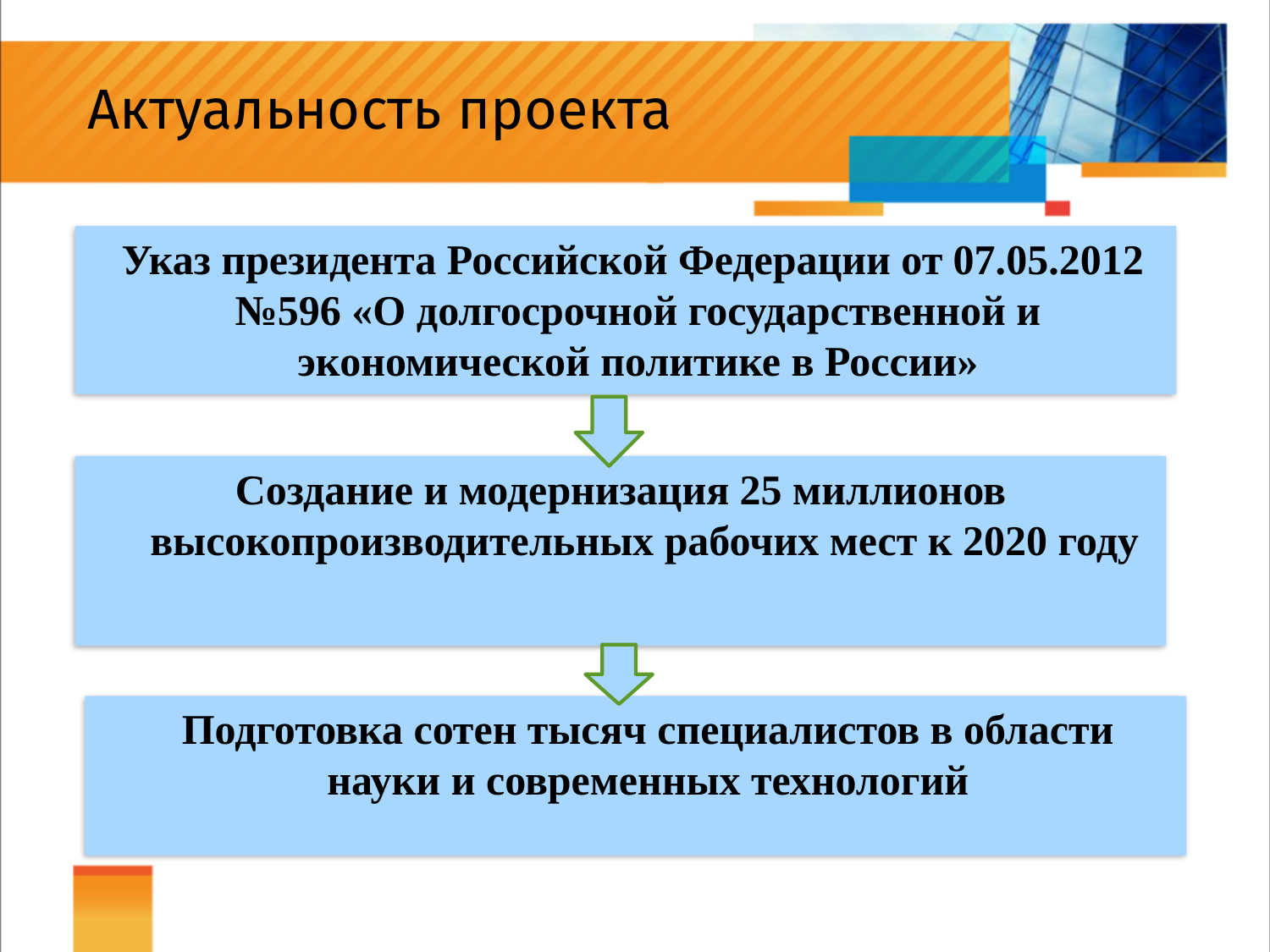

# Актуальность проекта
Указ президента Российской Федерации от 07.05.2012  №596 «О долгосрочной государственной и экономической политике в России»

Создание и модернизация 25 миллионов высокопроизводительных рабочих мест к 2020 году

Подготовка сотен тысяч специалистов в области науки и современных технологий